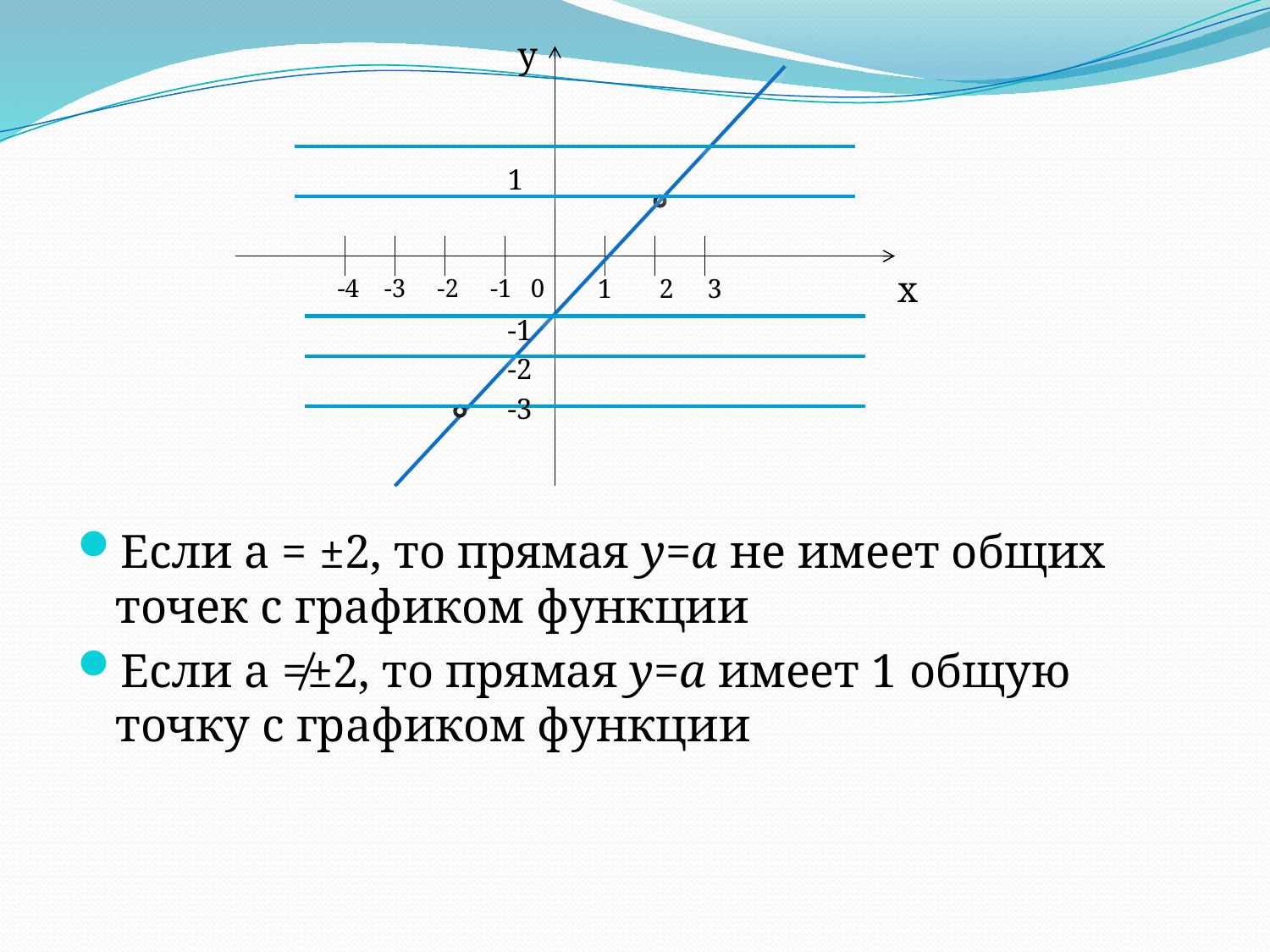

y

1

х

-4    -3     -2     -1   0
1       2     3
-1
-2
-3

Если а = ±2, то прямая y=a не имеет общих точек с графиком функции
Если а ≠±2, то прямая y=a имеет 1 общую точку с графиком функции